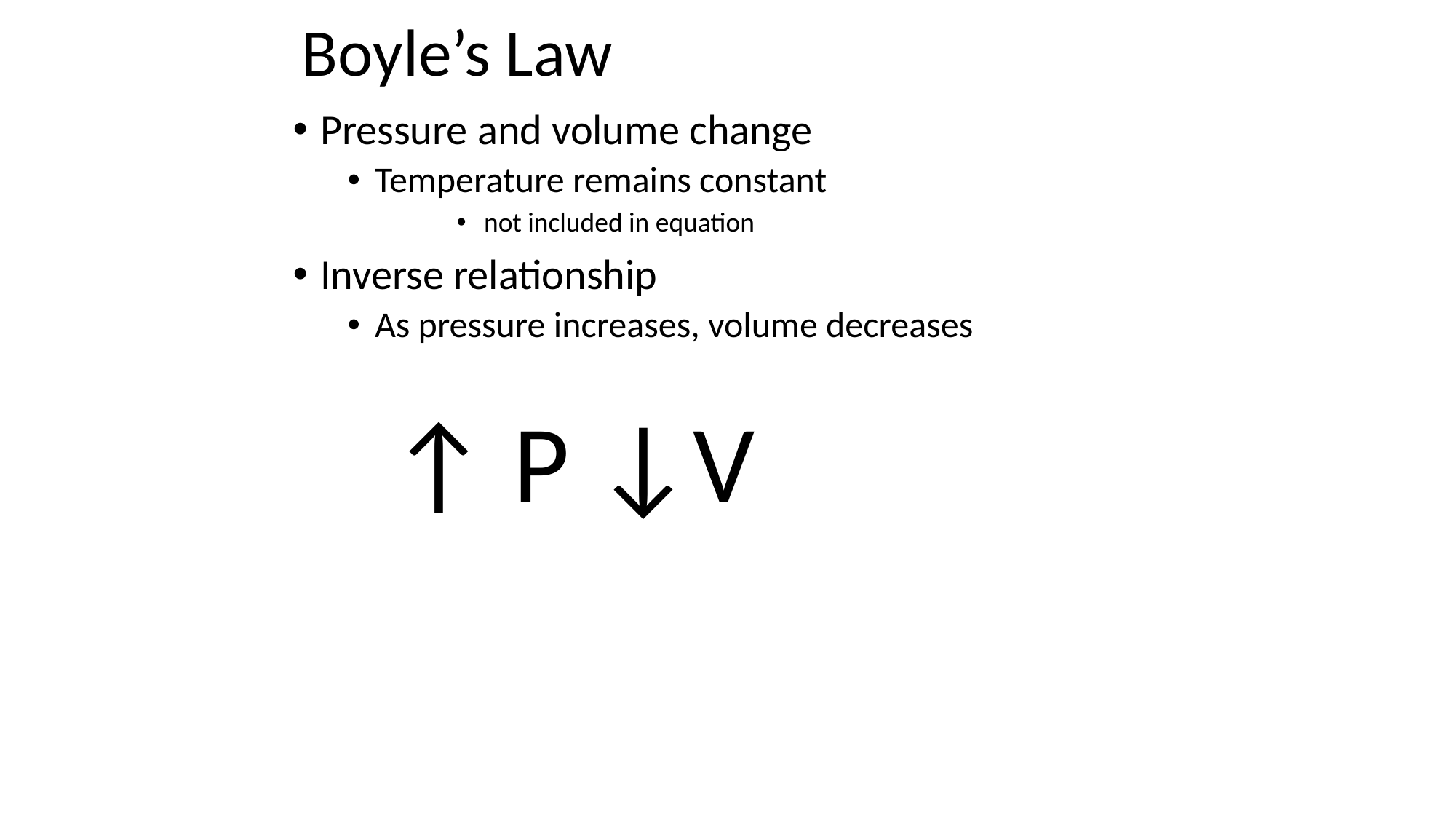

# Boyle’s Law
Pressure and volume change
Temperature remains constant
not included in equation
Inverse relationship
As pressure increases, volume decreases
↑ P ↓V